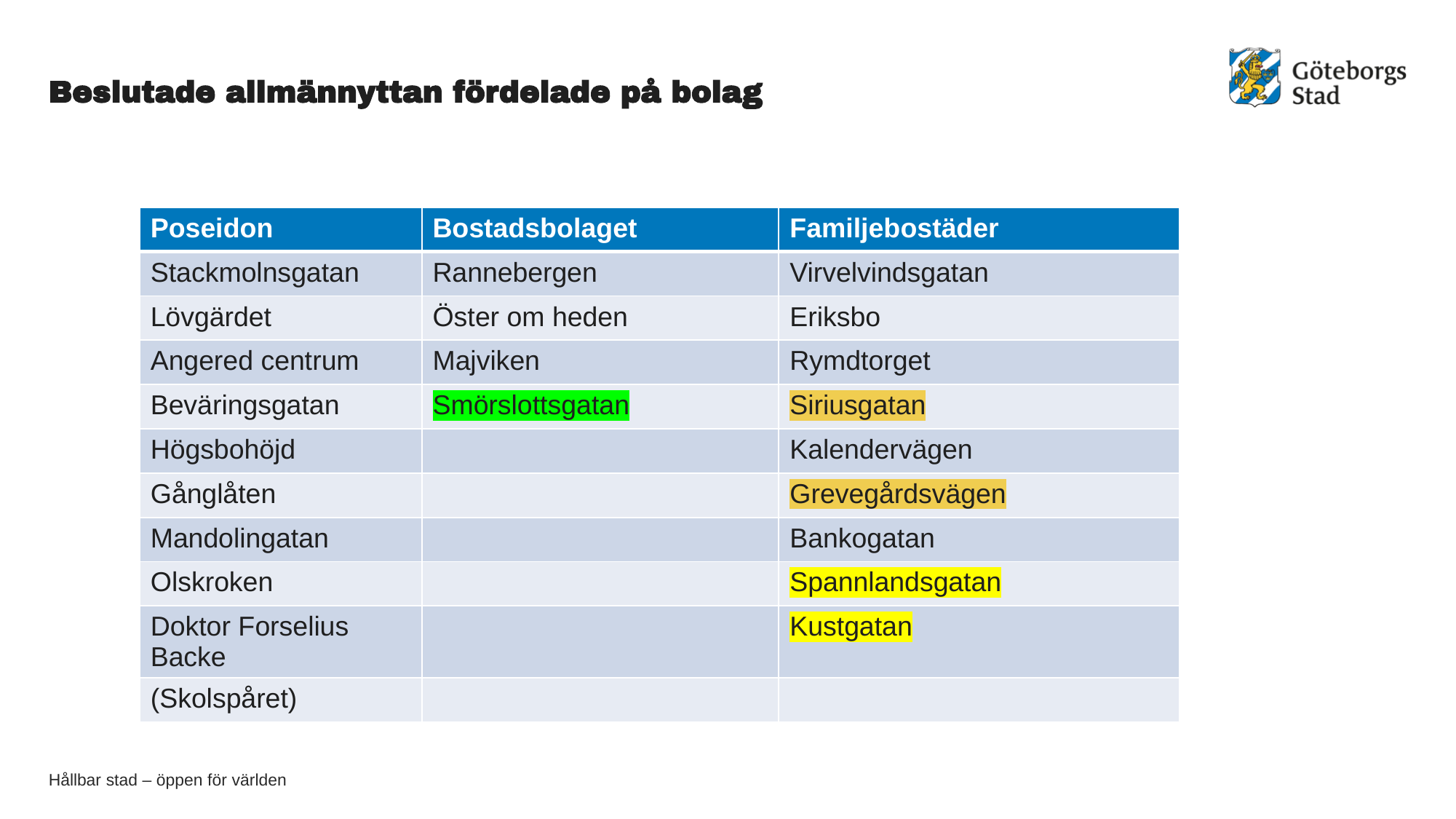

# Beslutade allmännyttan fördelade på bolag
| Poseidon | Bostadsbolaget | Familjebostäder |
| --- | --- | --- |
| Stackmolnsgatan | Rannebergen | Virvelvindsgatan |
| Lövgärdet | Öster om heden | Eriksbo |
| Angered centrum | Majviken | Rymdtorget |
| Beväringsgatan | Smörslottsgatan | Siriusgatan |
| Högsbohöjd |  | Kalendervägen |
| Gånglåten |  | Grevegårdsvägen |
| Mandolingatan |  | Bankogatan |
| Olskroken |  | Spannlandsgatan |
| Doktor Forselius Backe |  | Kustgatan |
| (Skolspåret) |  |  |